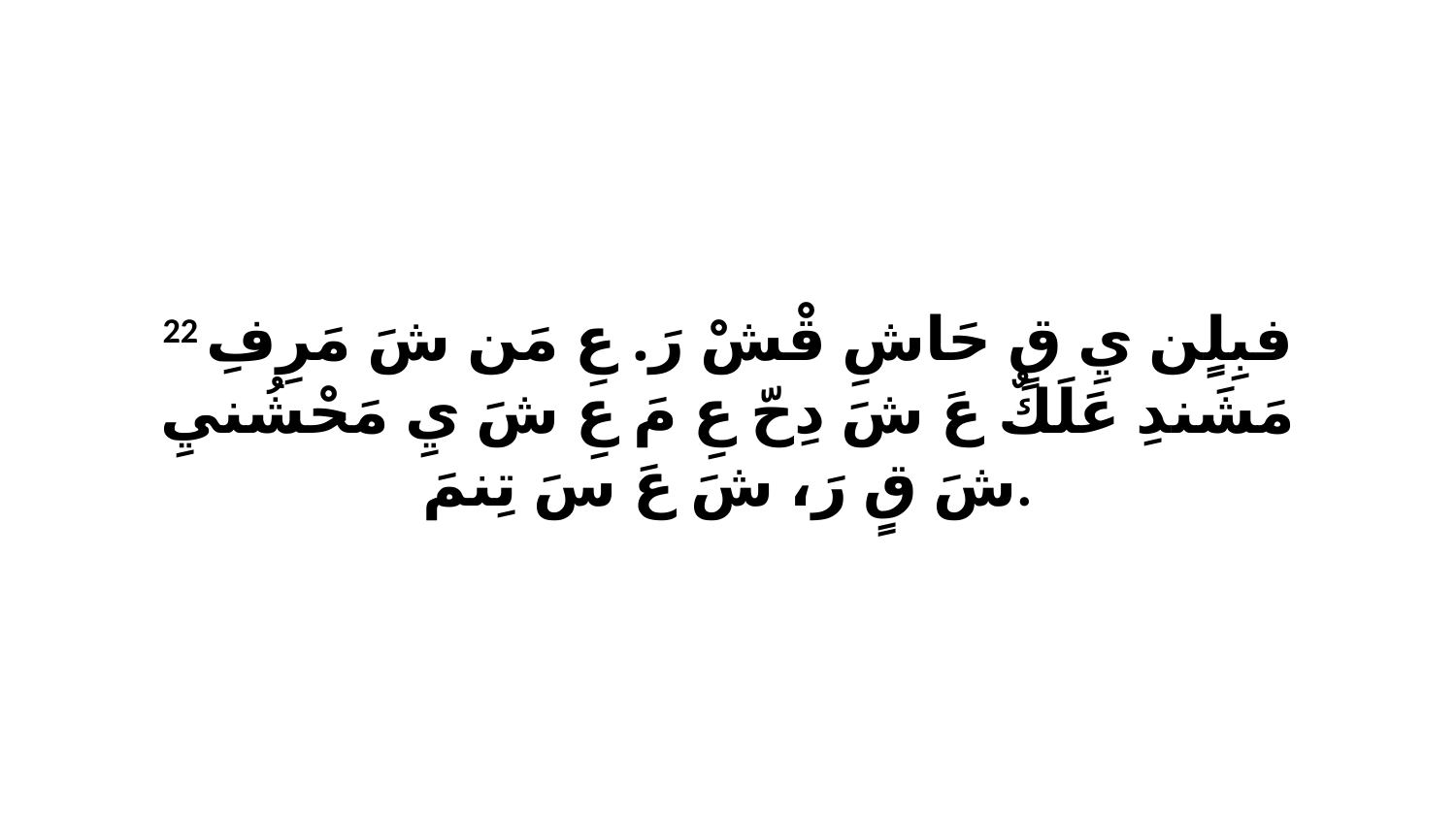

22 فبِلٍن يِ قٍ حَاشِ قْشْ رَ. عِ مَن شَ مَرِفِ مَشَندِ عَلَكٌ عَ شَ دِحّ عِ مَ عِ شَ يِ مَحْشُنيِ شَ قٍ رَ، شَ عَ سَ تِنمَ.